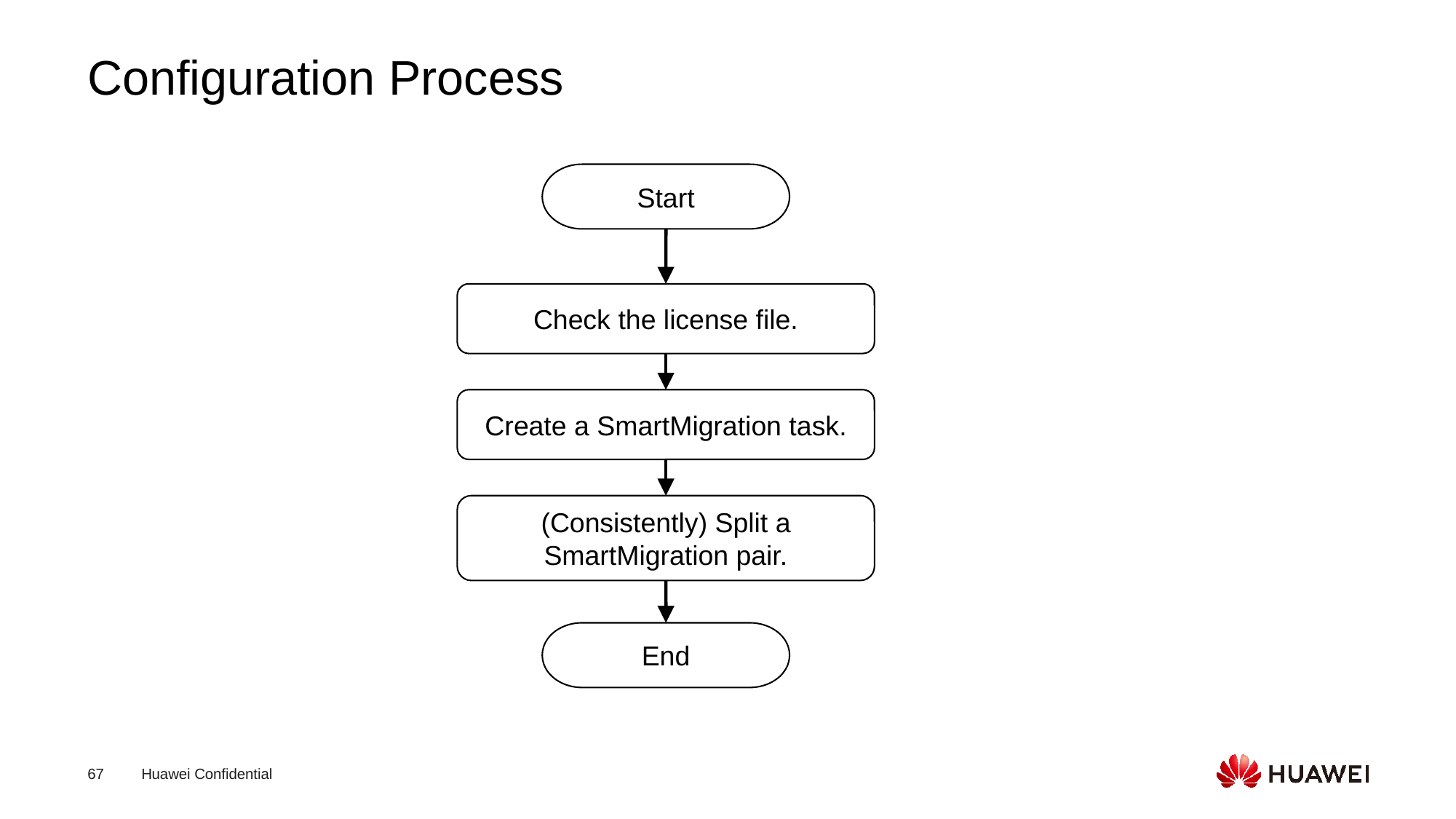

# Configuration Process
Start
Check the license file.
Create a SmartMigration task.
(Consistently) Split a SmartMigration pair.
End